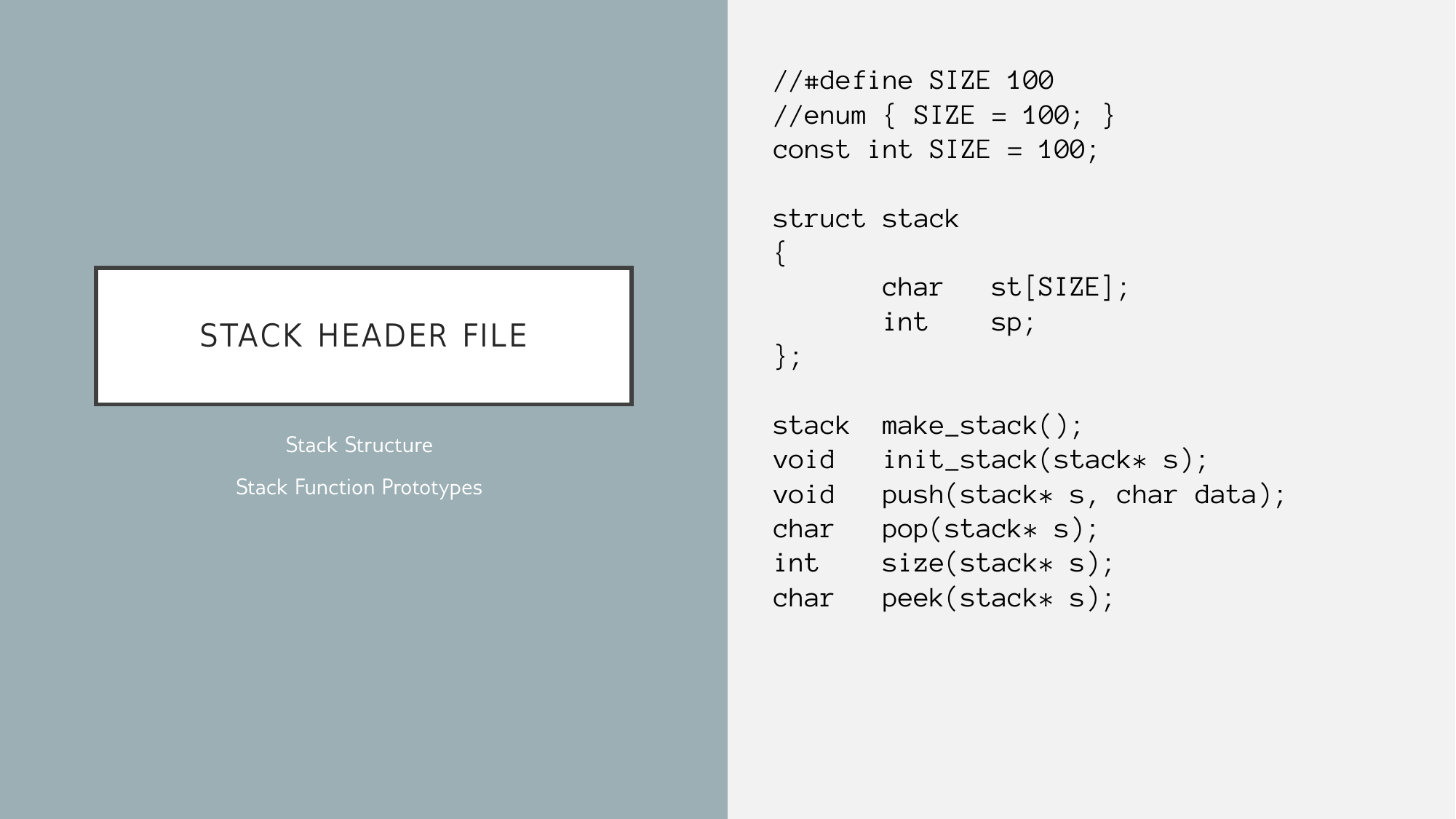

//#define SIZE 100
//enum { SIZE = 100; }
const int SIZE = 100;

struct stack
{
	char	st[SIZE];
	int	sp;
};

stack	make_stack();
void	init_stack(stack* s);
void	push(stack* s, char data);
char	pop(stack* s);
int	size(stack* s);
char	peek(stack* s);

# Stack Header file
Stack Structure
Stack Function Prototypes